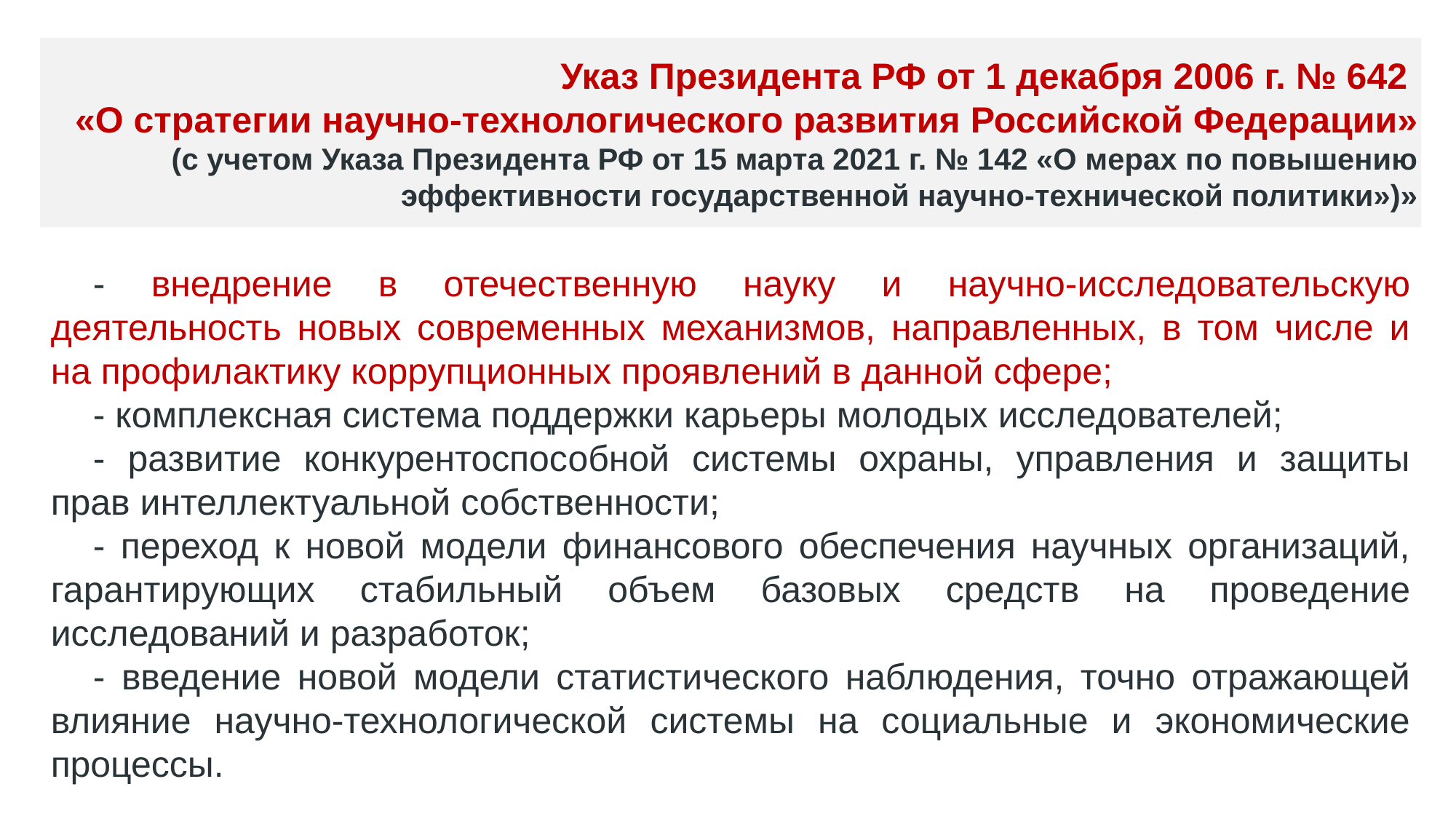

Указ Президента РФ от 1 декабря 2006 г. № 642
«О стратегии научно-технологического развития Российской Федерации» (с учетом Указа Президента РФ от 15 марта 2021 г. № 142 «О мерах по повышению эффективности государственной научно-технической политики»)»
- внедрение в отечественную науку и научно-исследовательскую деятельность новых современных механизмов, направленных, в том числе и на профилактику коррупционных проявлений в данной сфере;
- комплексная система поддержки карьеры молодых исследователей;
- развитие конкурентоспособной системы охраны, управления и защиты прав интеллектуальной собственности;
- переход к новой модели финансового обеспечения научных организаций, гарантирующих стабильный объем базовых средств на проведение исследований и разработок;
- введение новой модели статистического наблюдения, точно отражающей влияние научно-технологической системы на социальные и экономические процессы.